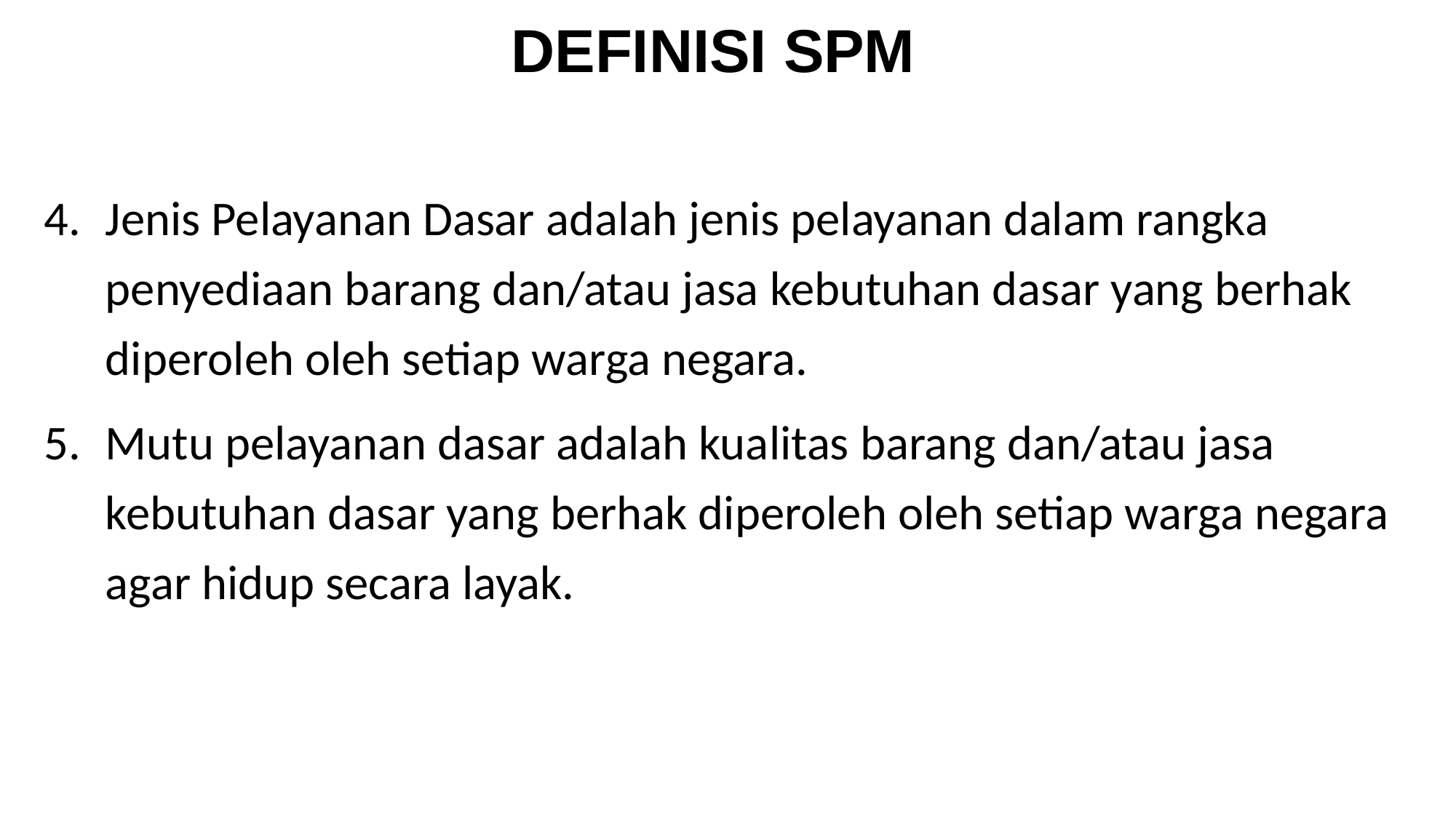

DEFINISI SPM

Jenis Pelayanan Dasar adalah jenis pelayanan dalam rangka penyediaan barang dan/atau jasa kebutuhan dasar yang berhak diperoleh oleh setiap warga negara.
Mutu pelayanan dasar adalah kualitas barang dan/atau jasa kebutuhan dasar yang berhak diperoleh oleh setiap warga negara agar hidup secara layak.